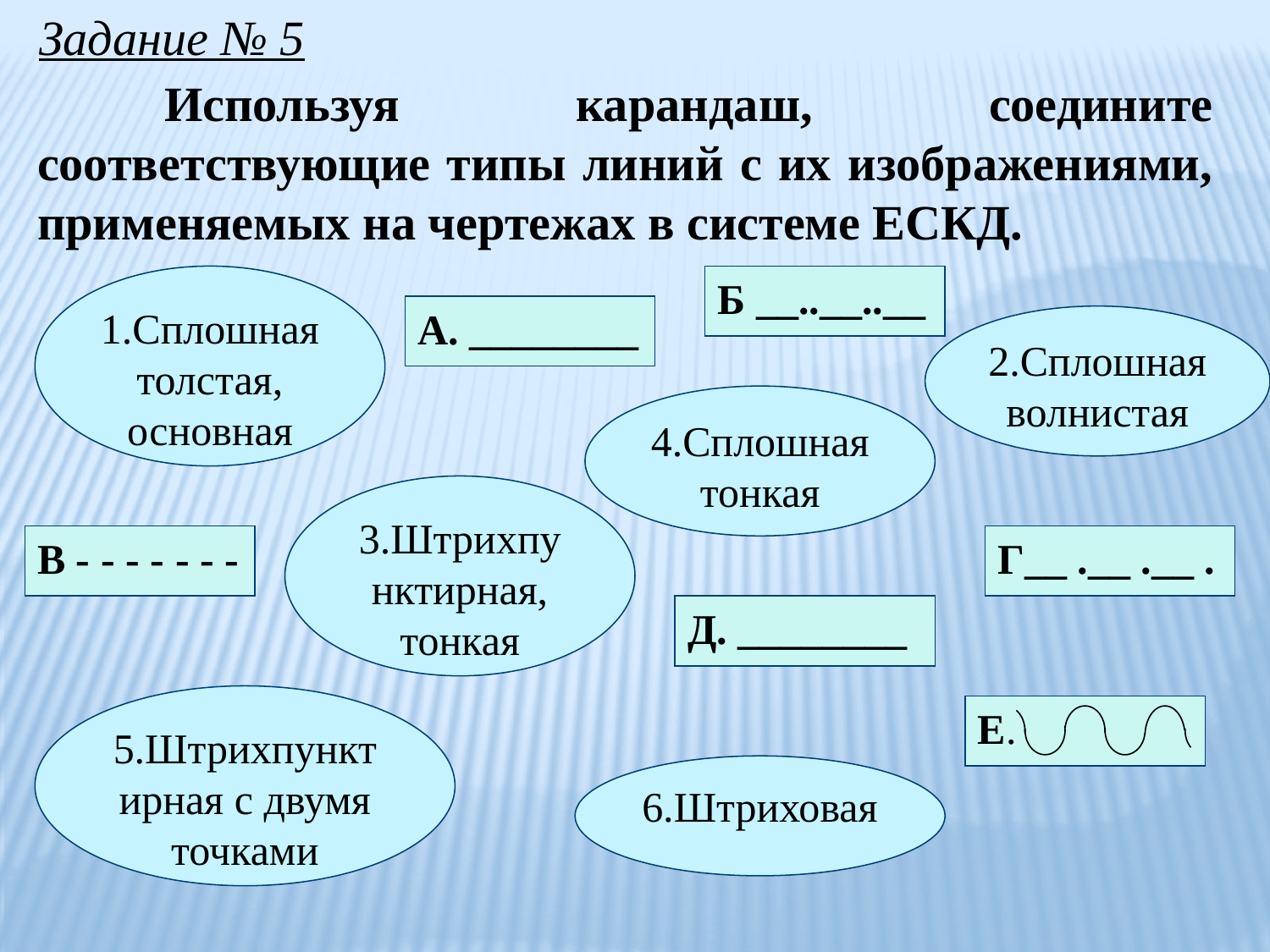

Задание № 5
	Используя карандаш, соедините соответствующие типы линий с их изображениями, применяемых на чертежах в системе ЕСКД.
1.Сплошная толстая, основная
Б __..__..__
А. ________
2.Сплошная волнистая
4.Сплошная тонкая
3.Штрихпунктирная, тонкая
В - - - - - - -
Г__ .__ .__ .
Д. ________
5.Штрихпунктирная с двумя точками
Е.

6.Штриховая